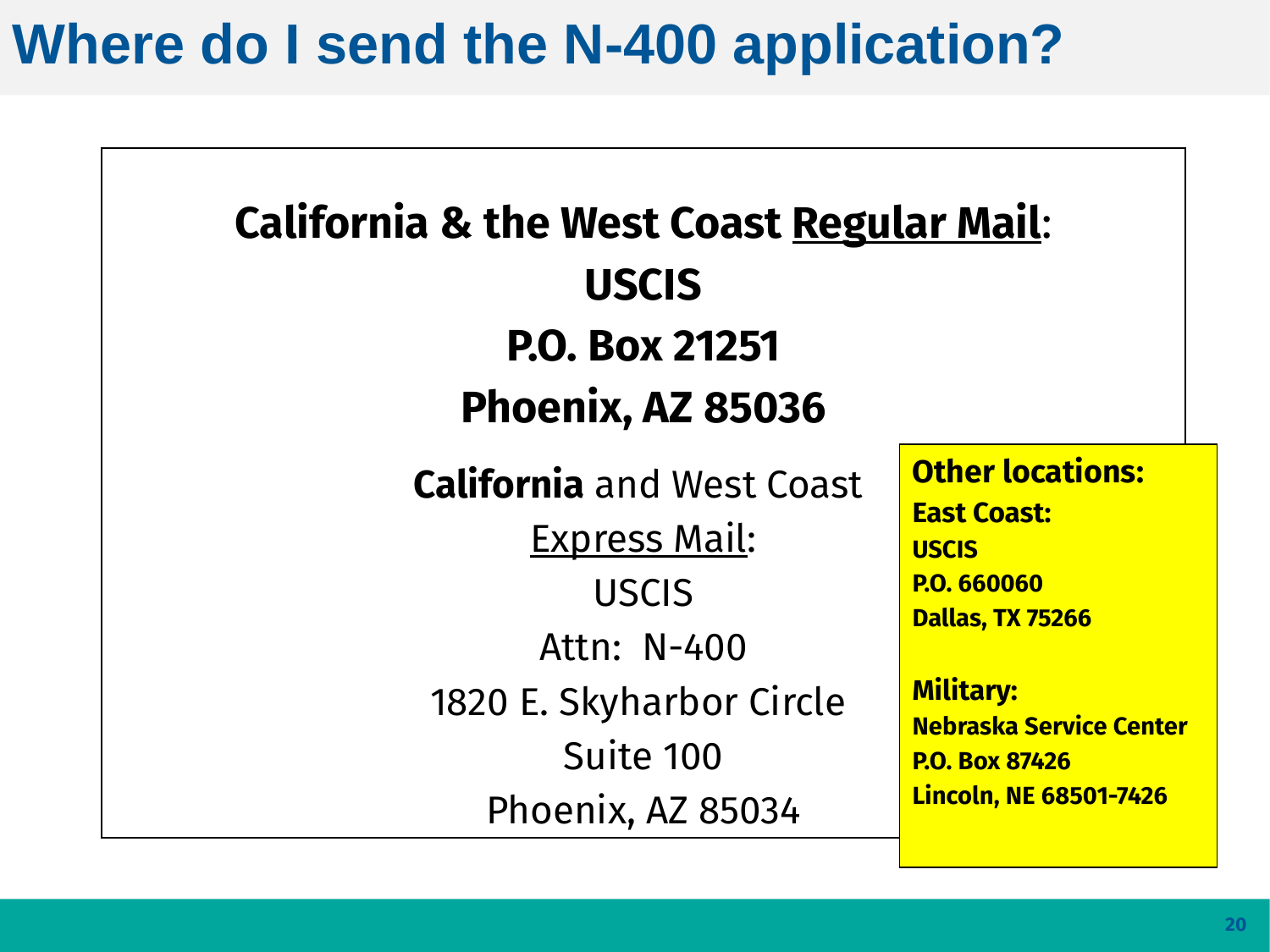

# Where do I send the N-400 application?
California & the West Coast Regular Mail:
USCIS
P.O. Box 21251
Phoenix, AZ 85036

California and West Coast
Express Mail:
USCIS
Attn:  N-400
1820 E. Skyharbor Circle
Suite 100
Phoenix, AZ 85034
Other locations:
East Coast:
USCIS
P.O. 660060
Dallas, TX 75266

Military:
Nebraska Service Center
P.O. Box 87426
Lincoln, NE 68501-7426

20